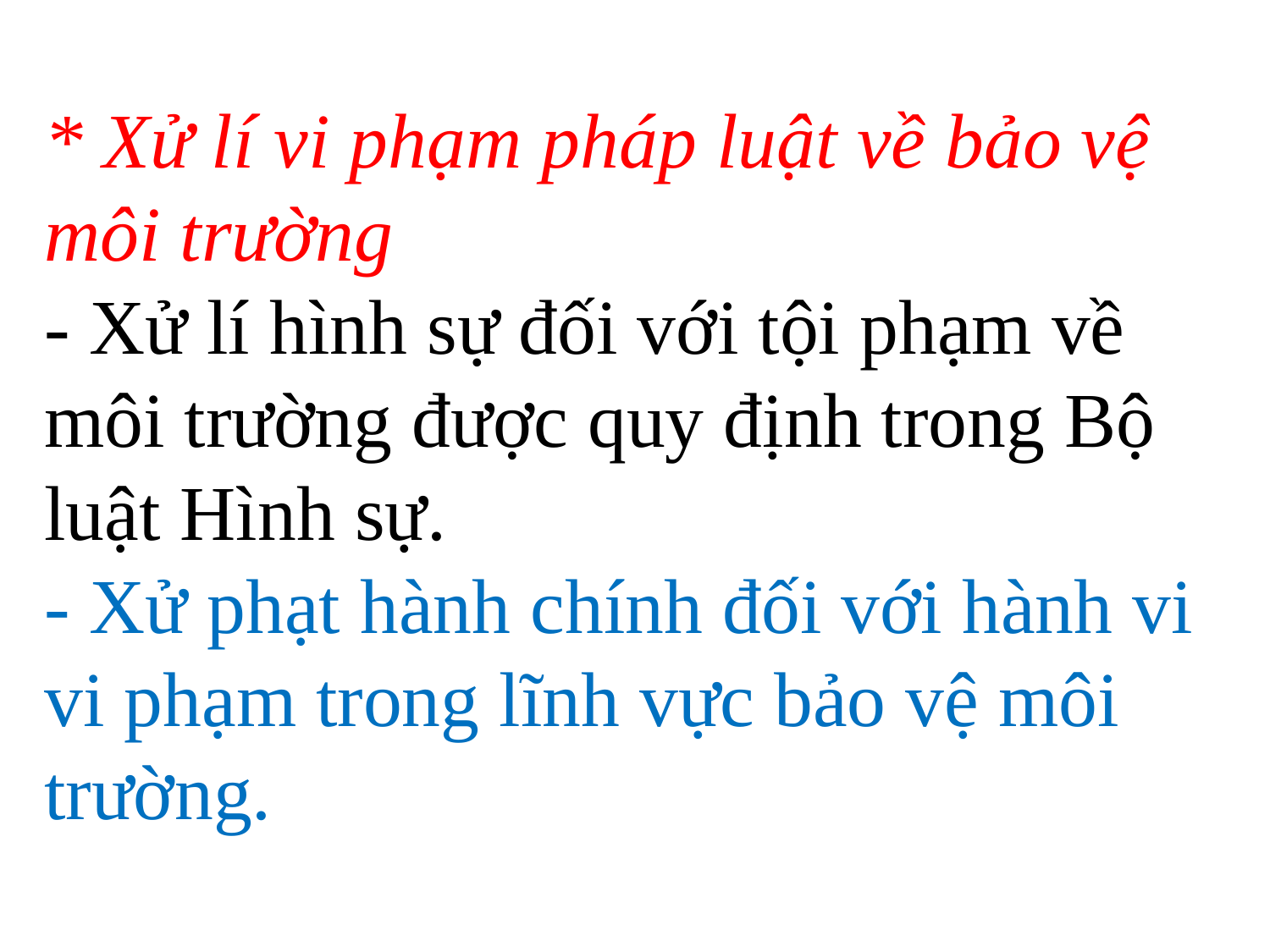

* Xử lí vi phạm pháp luật về bảo vệ môi trường
- Xử lí hình sự đối với tội phạm về môi trường được quy định trong Bộ luật Hình sự.
- Xử phạt hành chính đối với hành vi vi phạm trong lĩnh vực bảo vệ môi trường.